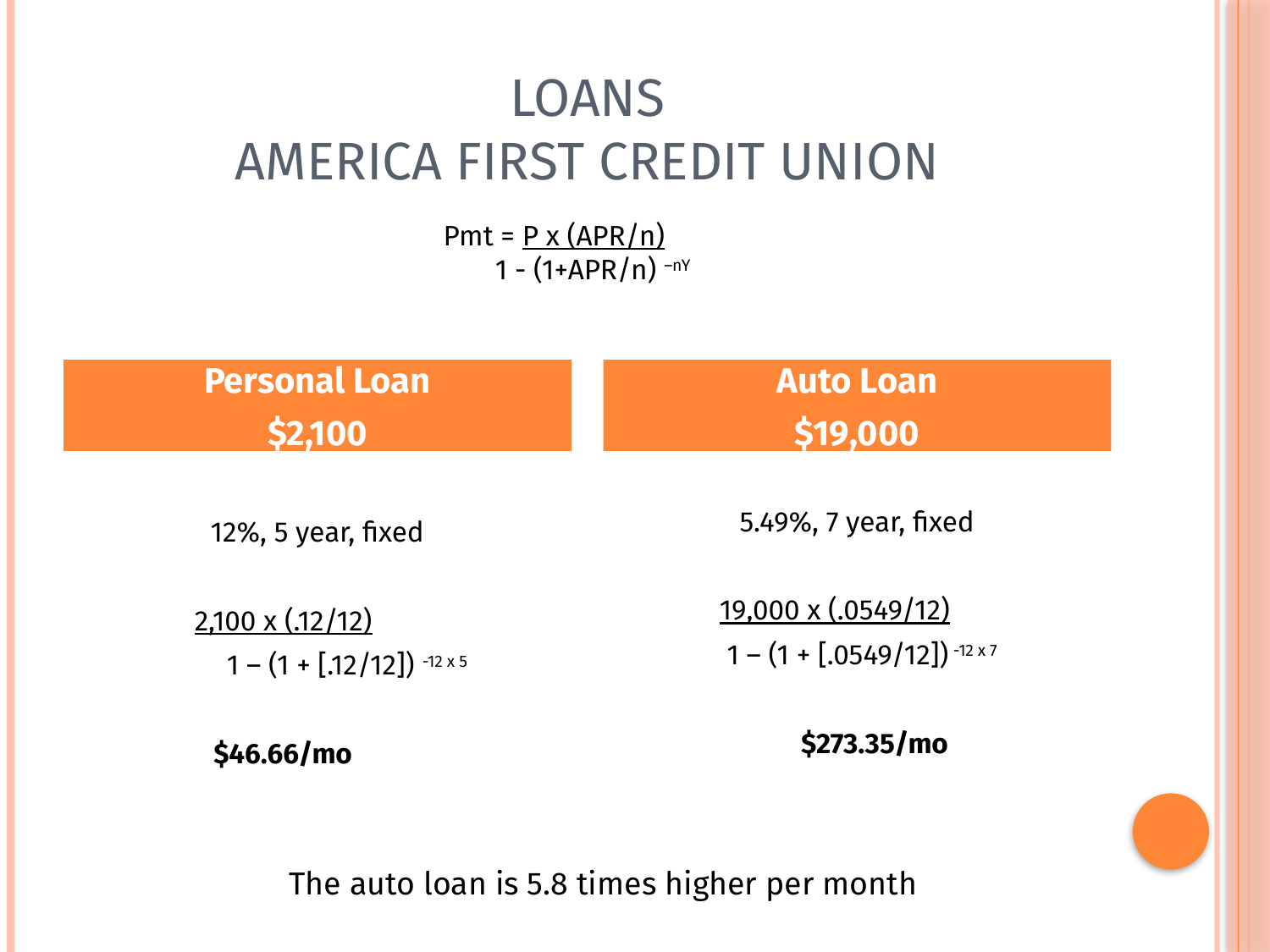

# Loans America First Credit Union
           Pmt = P x (APR/n)
                  1 - (1+APR/n) –nY

Personal Loan
$2,100
Auto Loan
$19,000
5.49%, 7 year, fixed

              19,000 x (.0549/12)
               1 – (1 + [.0549/12]) -12 x 7

		   $273.35/mo

12%, 5 year, fixed

                2,100 x (.12/12)
        1 – (1 + [.12/12]) -12 x 5

                   $46.66/mo

The auto loan is 5.8 times higher per month